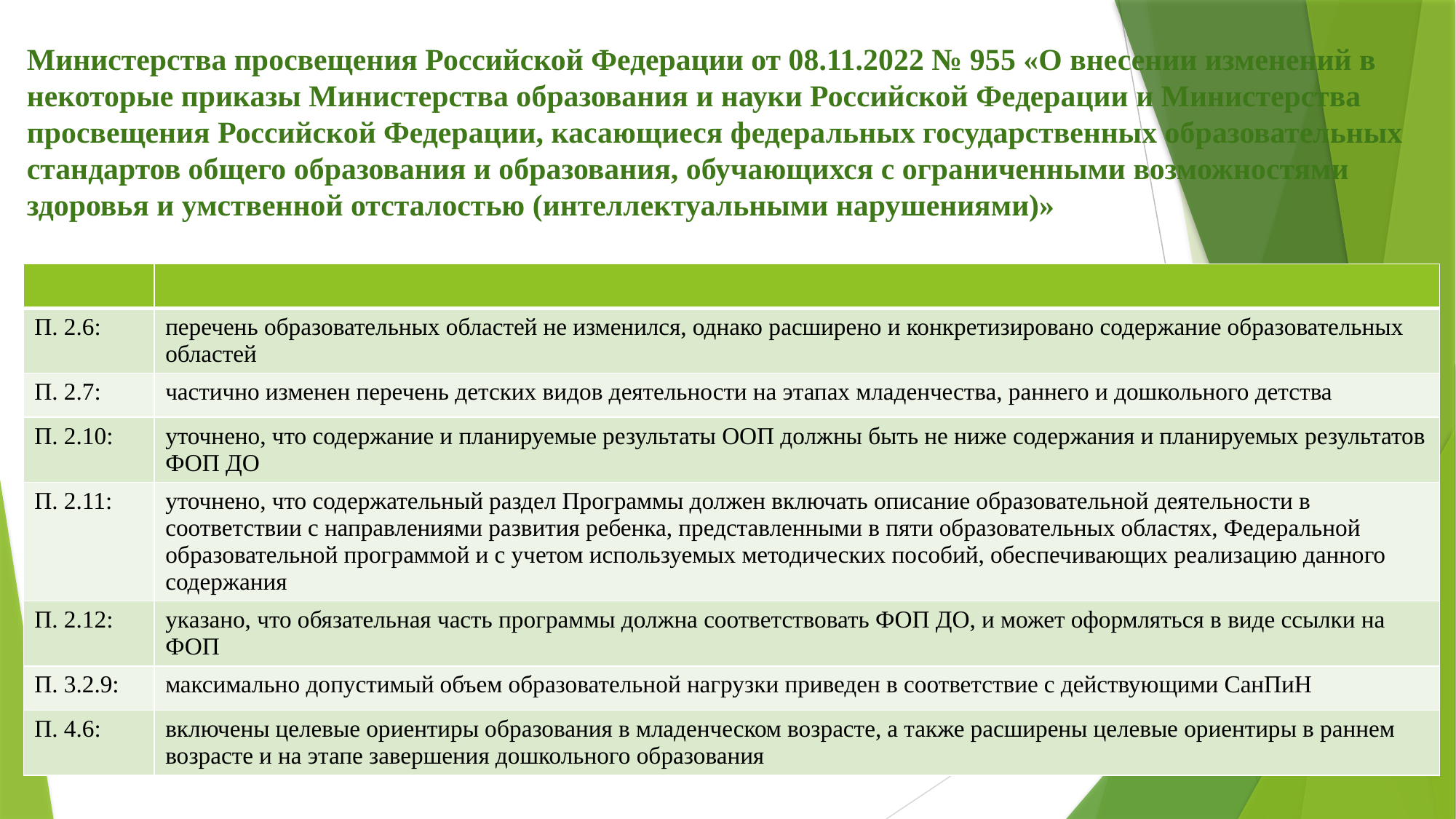

# Министерства просвещения Российской Федерации от 08.11.2022 № 955 «О внесении изменений в некоторые приказы Министерства образования и науки Российской Федерации и Министерства просвещения Российской Федерации, касающиеся федеральных государственных образовательных стандартов общего образования и образования, обучающихся с ограниченными возможностями здоровья и умственной отсталостью (интеллектуальными нарушениями)»
|  |  |
| --- | --- |
| П. 2.6: | перечень образовательных областей не изменился, однако расширено и конкретизировано содержание образовательных областей |
| П. 2.7: | частично изменен перечень детских видов деятельности на этапах младенчества, раннего и дошкольного детства |
| П. 2.10: | уточнено, что содержание и планируемые результаты ООП должны быть не ниже содержания и планируемых результатов ФОП ДО |
| П. 2.11: | уточнено, что содержательный раздел Программы должен включать описание образовательной деятельности в соответствии с направлениями развития ребенка, представленными в пяти образовательных областях, Федеральной образовательной программой и с учетом используемых методических пособий, обеспечивающих реализацию данного содержания |
| П. 2.12: | указано, что обязательная часть программы должна соответствовать ФОП ДО, и может оформляться в виде ссылки на ФОП |
| П. 3.2.9: | максимально допустимый объем образовательной нагрузки приведен в соответствие с действующими СанПиН |
| П. 4.6: | включены целевые ориентиры образования в младенческом возрасте, а также расширены целевые ориентиры в раннем возрасте и на этапе завершения дошкольного образования |